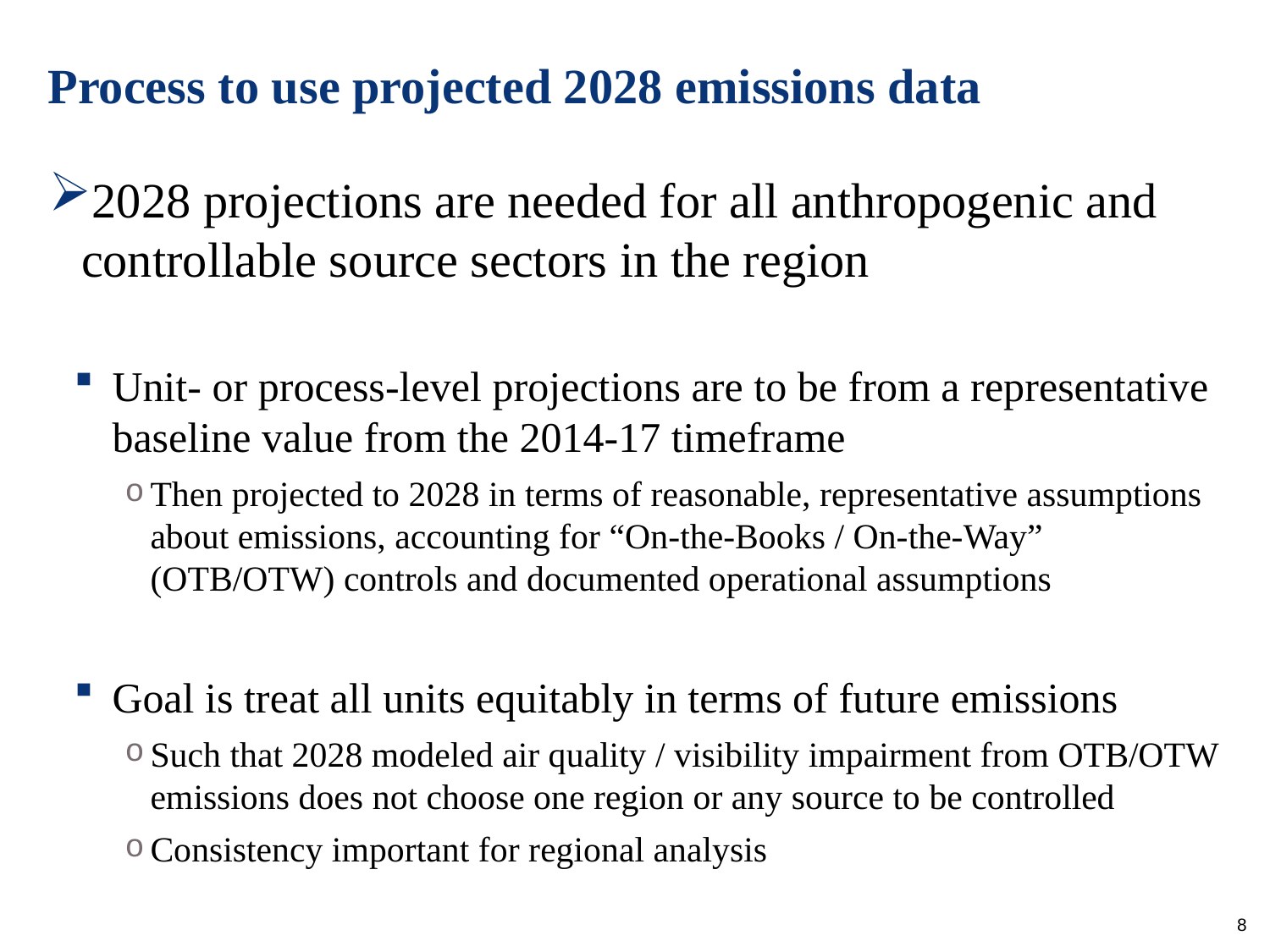

# Process to use projected 2028 emissions data
2028 projections are needed for all anthropogenic and controllable source sectors in the region

Unit- or process-level projections are to be from a representative baseline value from the 2014-17 timeframe
Then projected to 2028 in terms of reasonable, representative assumptions about emissions, accounting for “On-the-Books / On-the-Way” (OTB/OTW) controls and documented operational assumptions

Goal is treat all units equitably in terms of future emissions
Such that 2028 modeled air quality / visibility impairment from OTB/OTW emissions does not choose one region or any source to be controlled
Consistency important for regional analysis
8